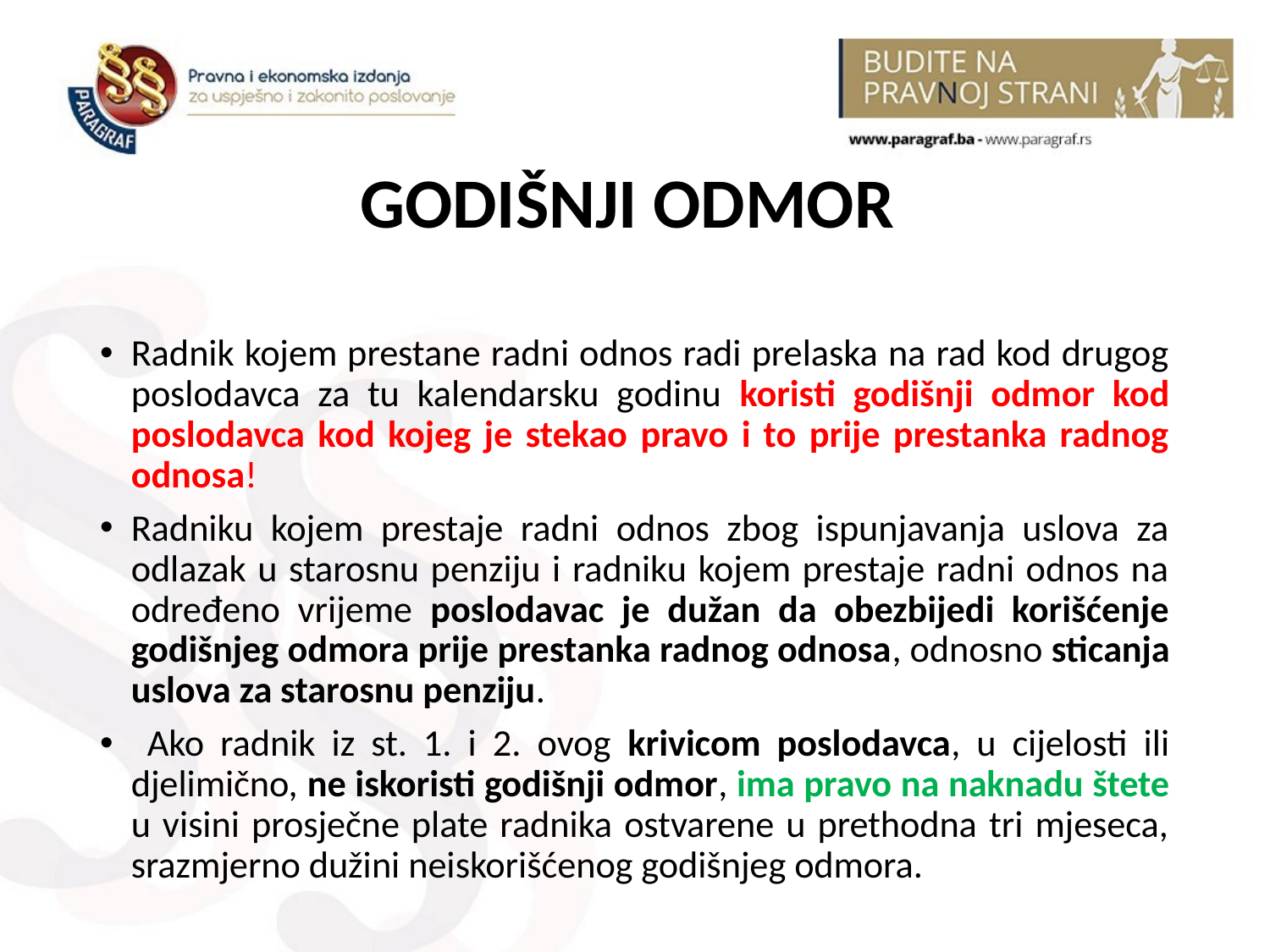

# GODIŠNJI ODMOR
Radnik kojem prestane radni odnos radi prelaska na rad kod drugog poslodavca za tu kalendarsku godinu koristi godišnji odmor kod poslodavca kod kojeg je stekao pravo i to prije prestanka radnog odnosa!
Radniku kojem prestaje radni odnos zbog ispunjavanja uslova za odlazak u starosnu penziju i radniku kojem prestaje radni odnos na određeno vrijeme poslodavac je dužan da obezbijedi korišćenje godišnjeg odmora prije prestanka radnog odnosa, odnosno sticanja uslova za starosnu penziju.
 Ako radnik iz st. 1. i 2. ovog krivicom poslodavca, u cijelosti ili djelimično, ne iskoristi godišnji odmor, ima pravo na naknadu štete u visini prosječne plate radnika ostvarene u prethodna tri mjeseca, srazmjerno dužini neiskorišćenog godišnjeg odmora.